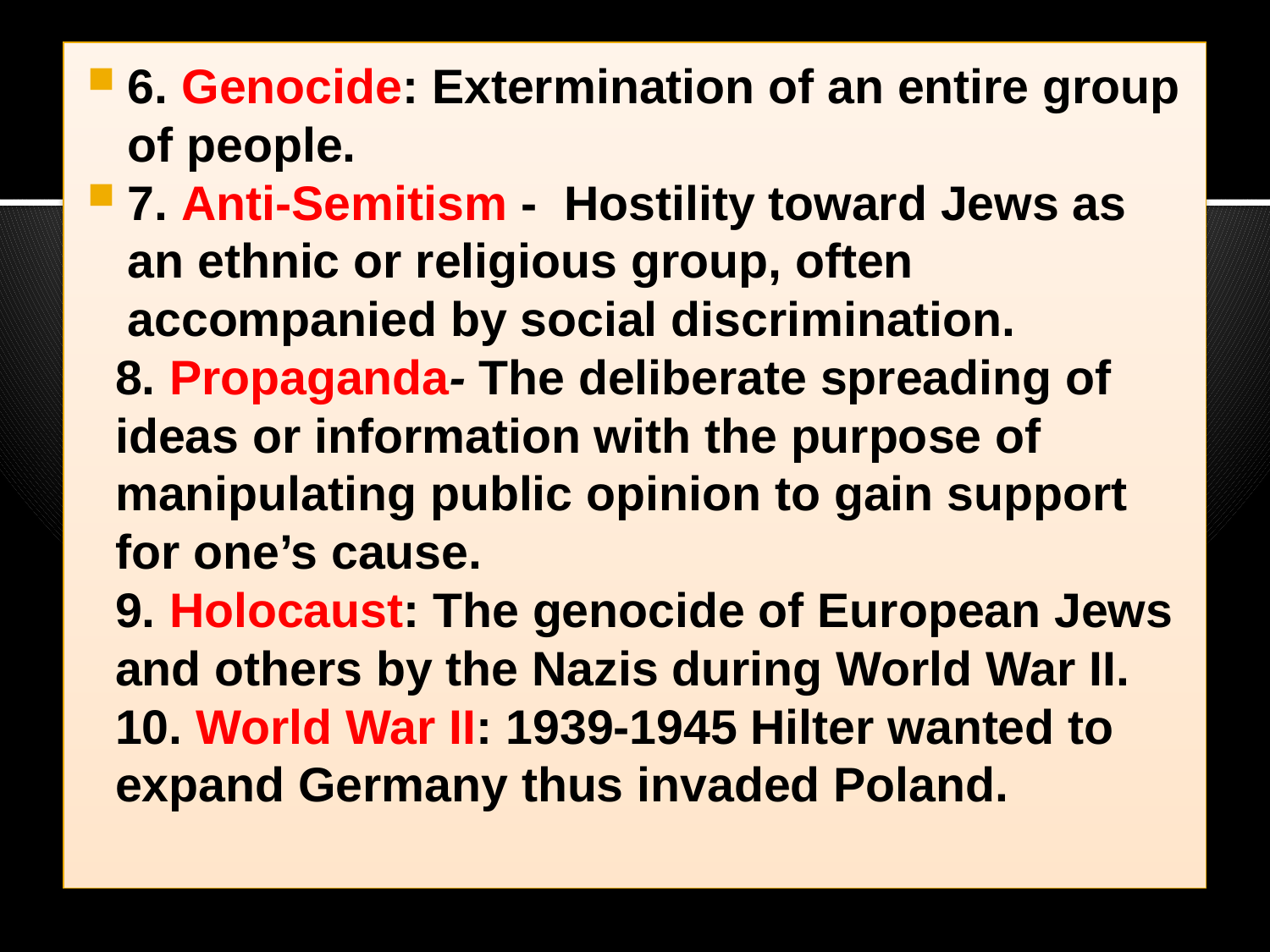

#
6. Genocide: Extermination of an entire group of people.
7. Anti-Semitism -  Hostility toward Jews as an ethnic or religious group, often accompanied by social discrimination.
	8. Propaganda- The deliberate spreading of ideas or information with the purpose of manipulating public opinion to gain support for one’s cause.
	9. Holocaust: The genocide of European Jews and others by the Nazis during World War II.
	10. World War II: 1939-1945 Hilter wanted to expand Germany thus invaded Poland.